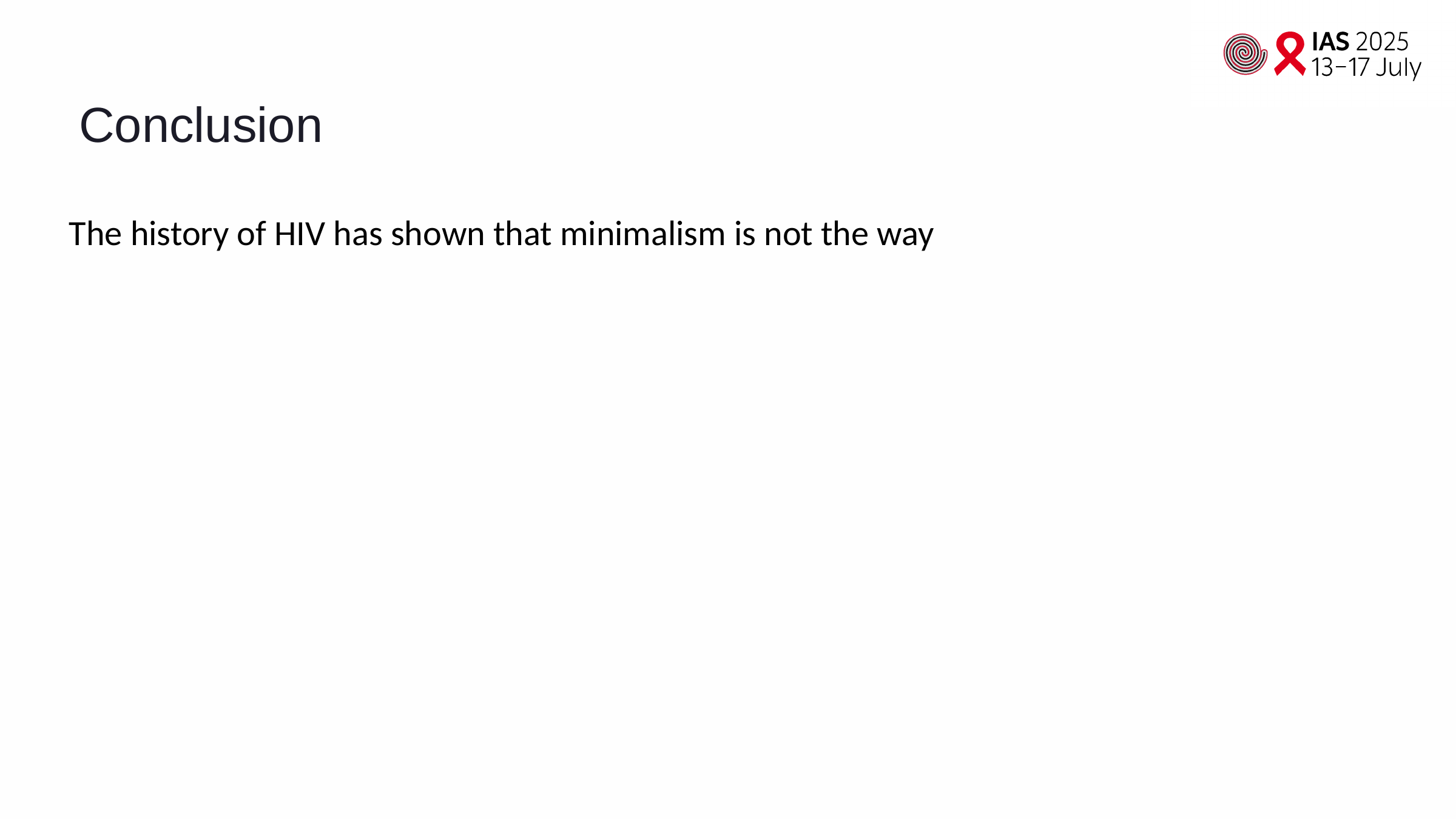

Conclusion
The history of HIV has shown that minimalism is not the way